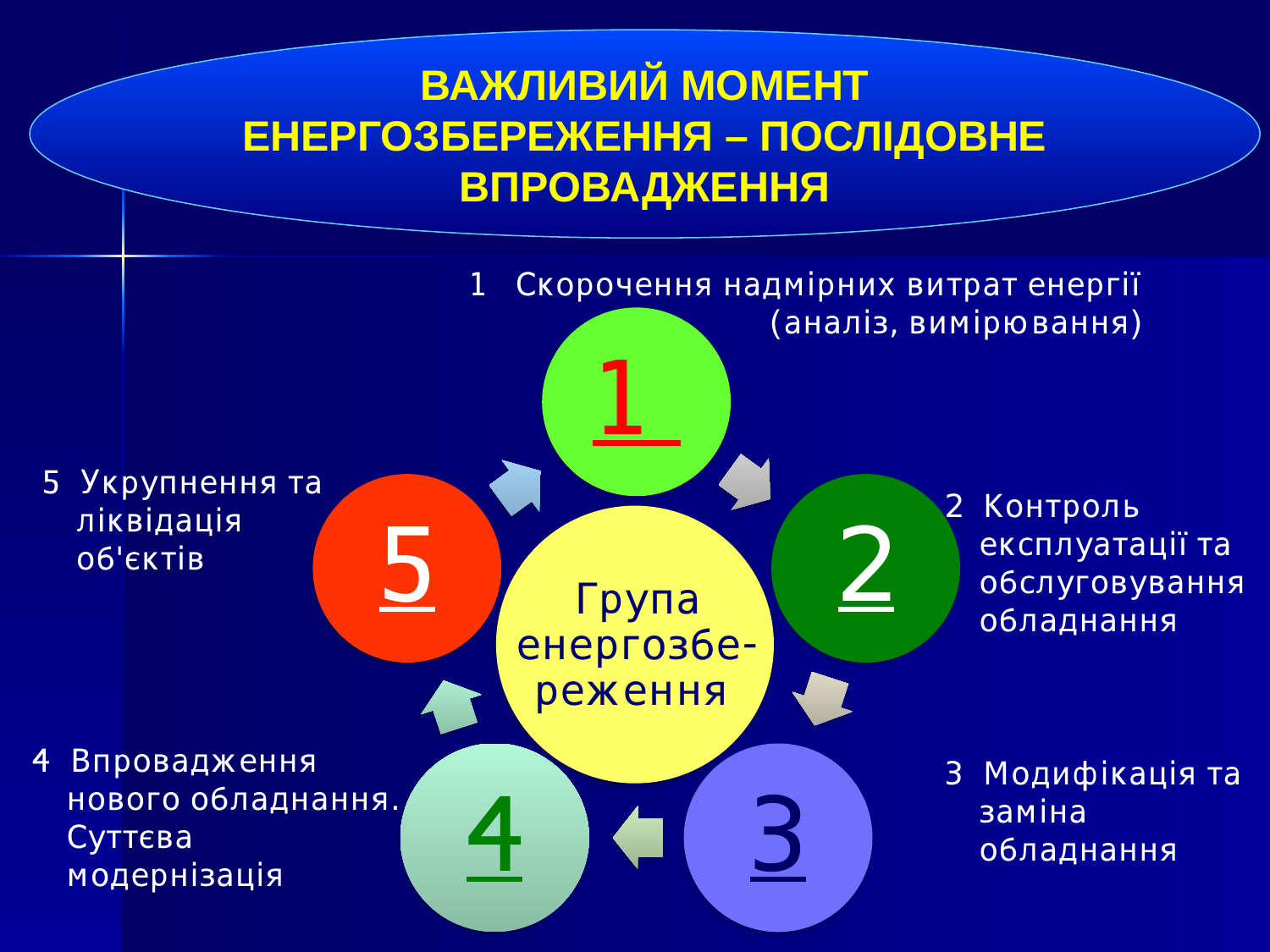

ВАЖЛИВИЙ МОМЕНТ ЕНЕРГОЗБЕРЕЖЕННЯ – ПОСЛІДОВНЕ ВПРОВАДЖЕННЯ
Скорочення надмірних витрат енергії
			(аналіз, вимірювання)

1

2

3

4

5

5  Укрупнення та ліквідація об'єктів
2  Контроль експлуатації та обслуговування обладнання

Група енергозбе-реження
4  Впровадження нового обладнання. Суттєва модернізація
3  Модифікація та заміна обладнання